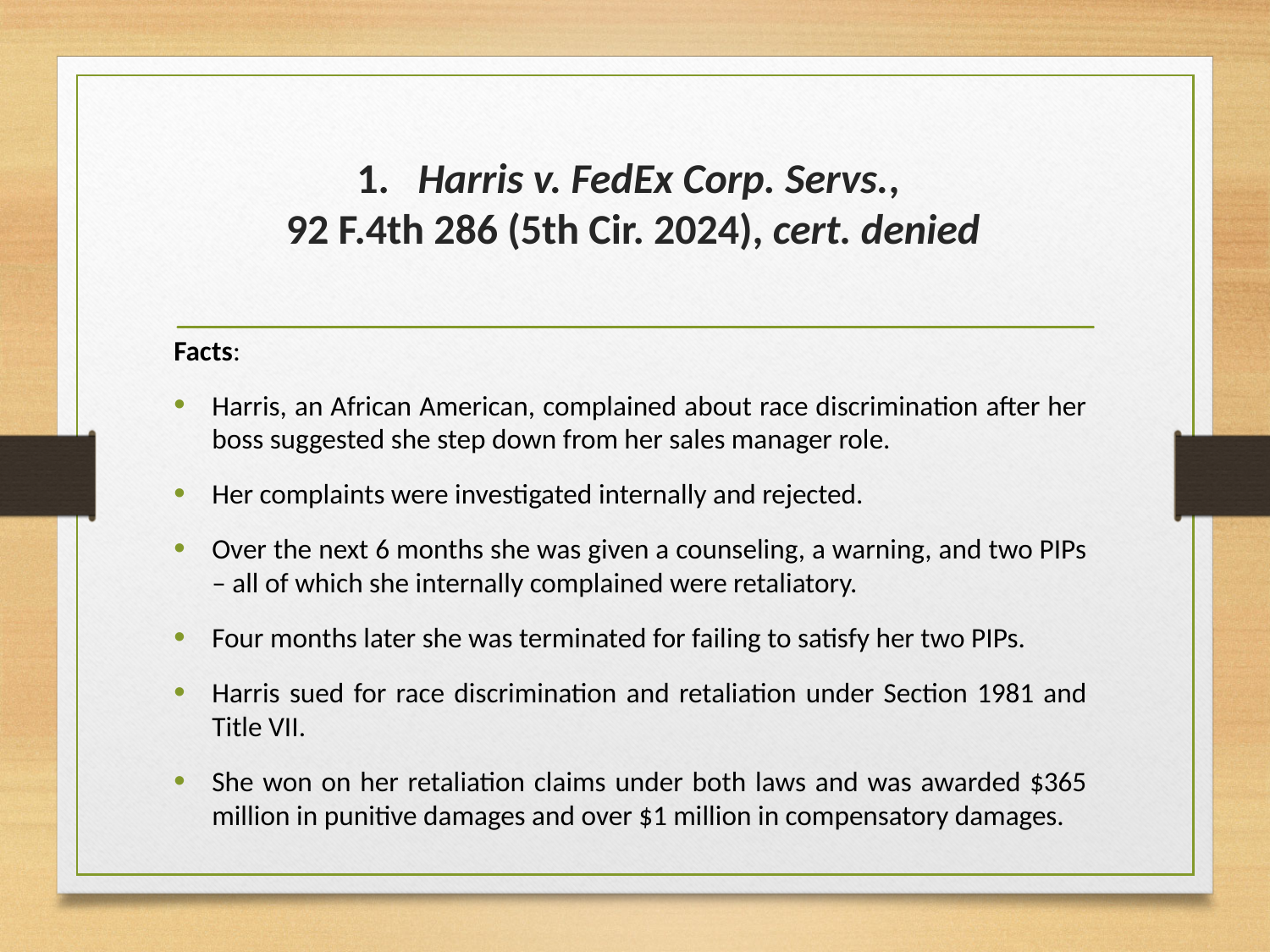

# 1.   Harris v. FedEx Corp. Servs., 92 F.4th 286 (5th Cir. 2024), cert. denied
Facts:
Harris, an African American, complained about race discrimination after her boss suggested she step down from her sales manager role.
Her complaints were investigated internally and rejected.
Over the next 6 months she was given a counseling, a warning, and two PIPs – all of which she internally complained were retaliatory.
Four months later she was terminated for failing to satisfy her two PIPs.
Harris sued for race discrimination and retaliation under Section 1981 and Title VII.
She won on her retaliation claims under both laws and was awarded $365 million in punitive damages and over $1 million in compensatory damages.